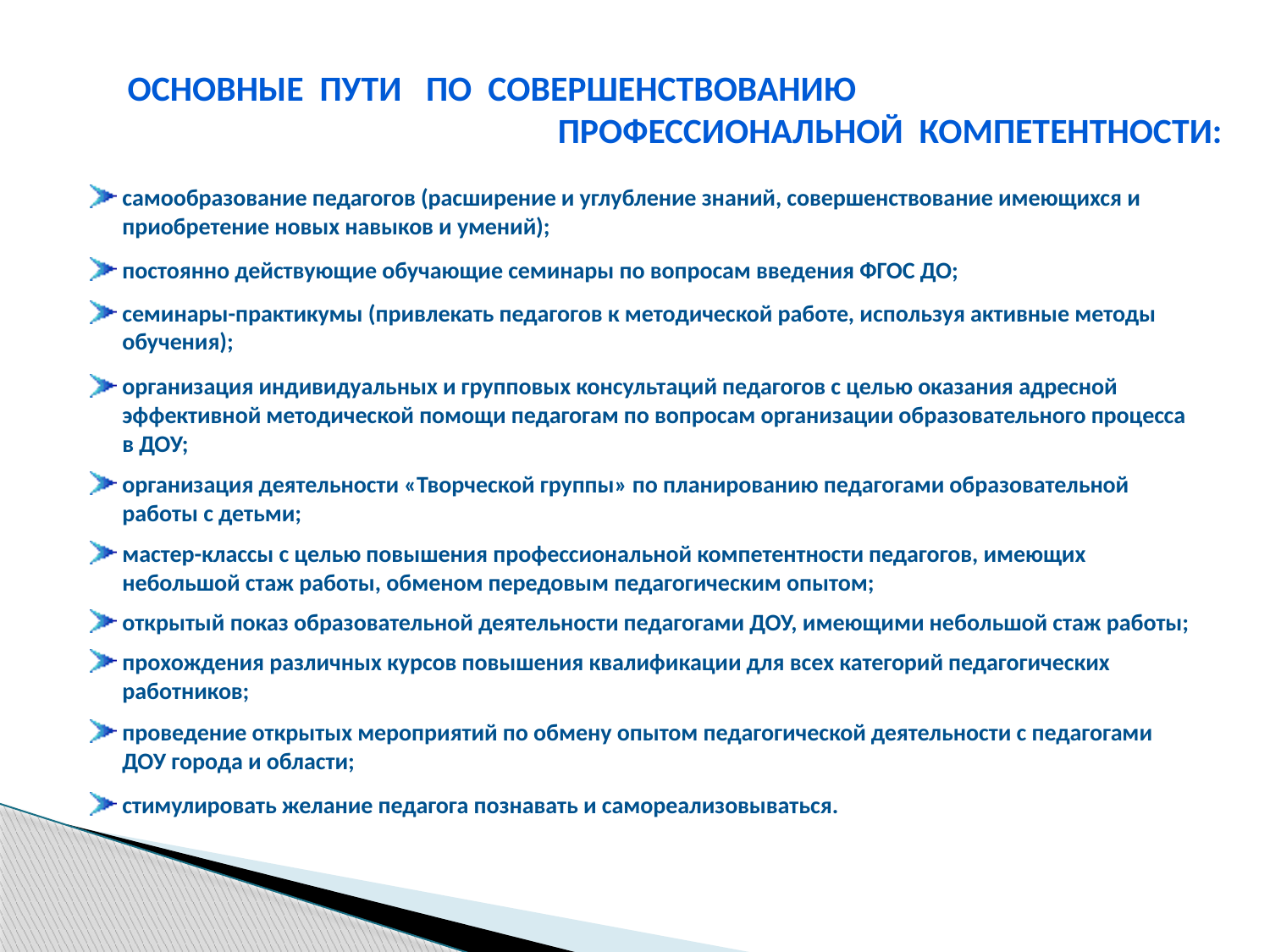

ОСНОВНЫЕ  ПУТИ   по  СОВЕРШЕНСТВОВАНИю
ПРОФЕССИОНАЛЬНОЙ  КОМПЕТЕНТНОСТИ:
самообразование педагогов (расширение и углубление знаний, совершенствование имеющихся и приобретение новых навыков и умений);

постоянно действующие обучающие семинары по вопросам введения ФГОС ДО;

семинары-практикумы (привлекать педагогов к методической работе, используя активные методы обучения);

организация индивидуальных и групповых консультаций педагогов с целью оказания адресной эффективной методической помощи педагогам по вопросам организации образовательного процесса в ДОУ;

организация деятельности «Творческой группы» по планированию педагогами образовательной работы с детьми;

мастер-классы с целью повышения профессиональной компетентности педагогов, имеющих небольшой стаж работы, обменом передовым педагогическим опытом;

открытый показ образовательной деятельности педагогами ДОУ, имеющими небольшой стаж работы;

прохождения различных курсов повышения квалификации для всех категорий педагогических работников;

проведение открытых мероприятий по обмену опытом педагогической деятельности с педагогами ДОУ города и области;

стимулировать желание педагога познавать и самореализовываться.